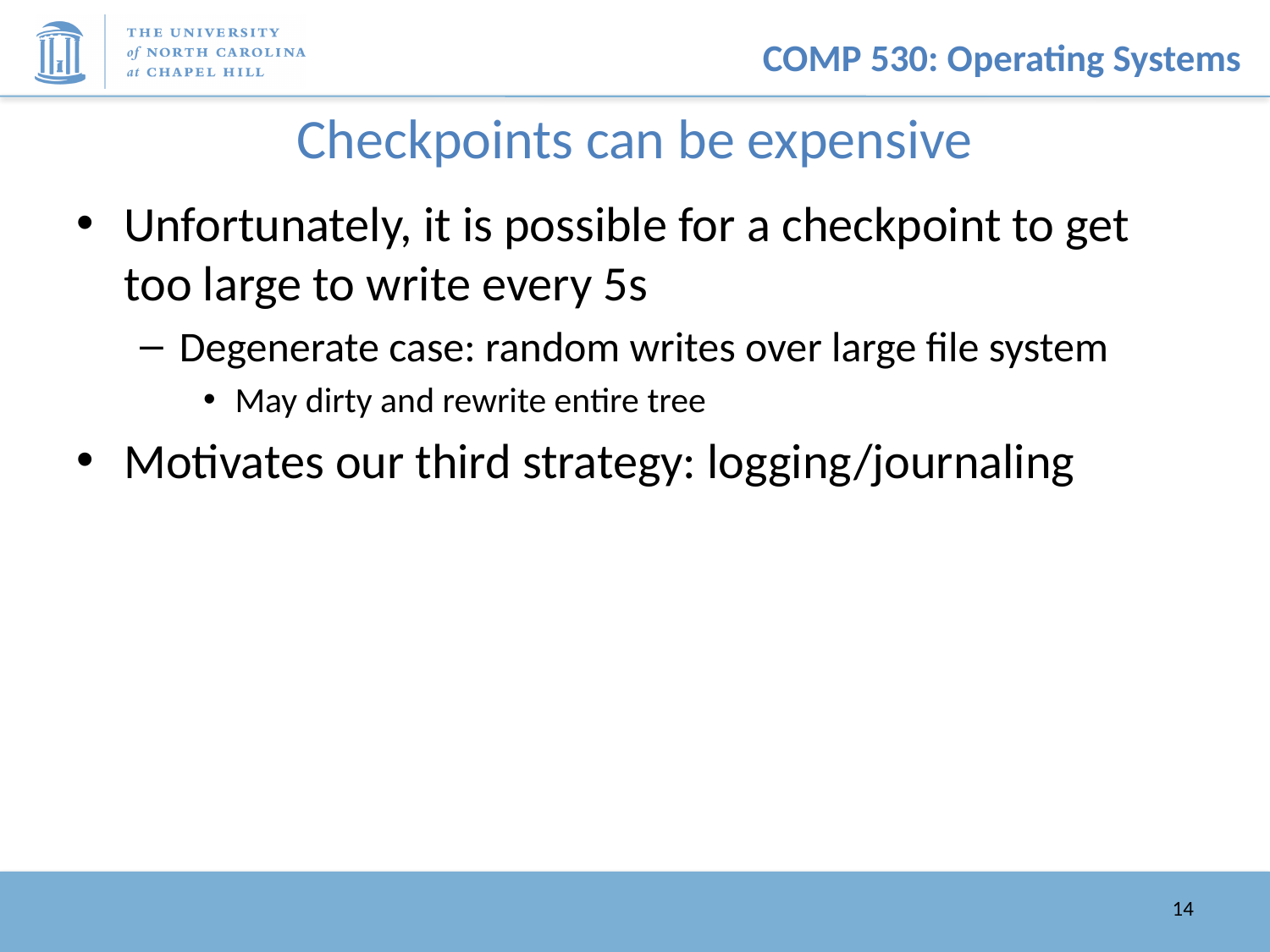

# Checkpoints can be expensive
Unfortunately, it is possible for a checkpoint to get too large to write every 5s
Degenerate case: random writes over large file system
May dirty and rewrite entire tree
Motivates our third strategy: logging/journaling
14